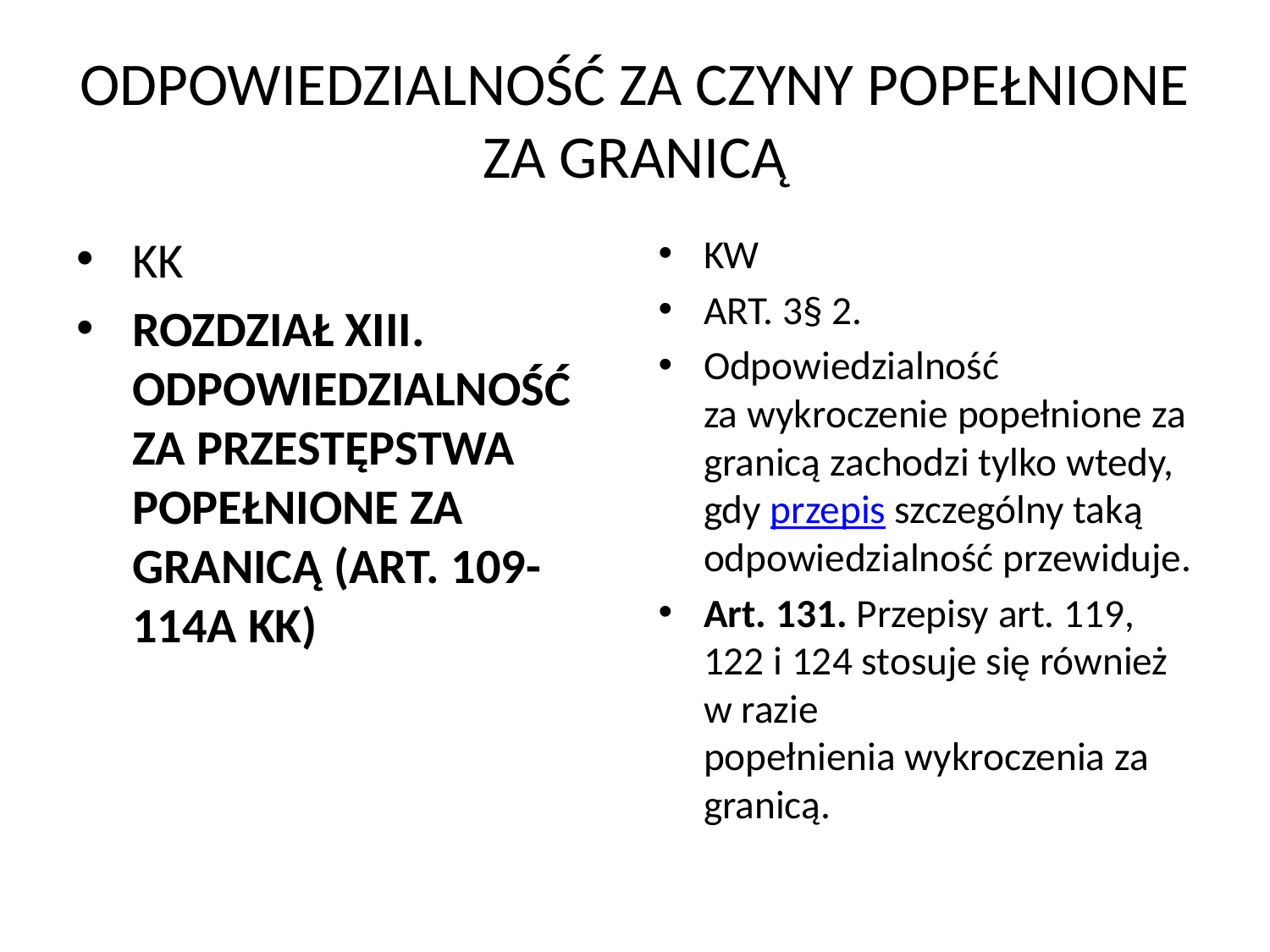

# ODPOWIEDZIALNOŚĆ ZA CZYNY POPEŁNIONE ZA GRANICĄ
KK
ROZDZIAŁ XIII. ODPOWIEDZIALNOŚĆ ZA PRZESTĘPSTWA POPEŁNIONE ZA GRANICĄ (ART. 109-114A kk)

KW
ART. 3§ 2.
Odpowiedzialność za wykroczenie popełnione za granicą zachodzi tylko wtedy, gdy przepis szczególny taką odpowiedzialność przewiduje.
Art. 131. Przepisy art. 119, 122 i 124 stosuje się również w razie popełnienia wykroczenia za granicą.